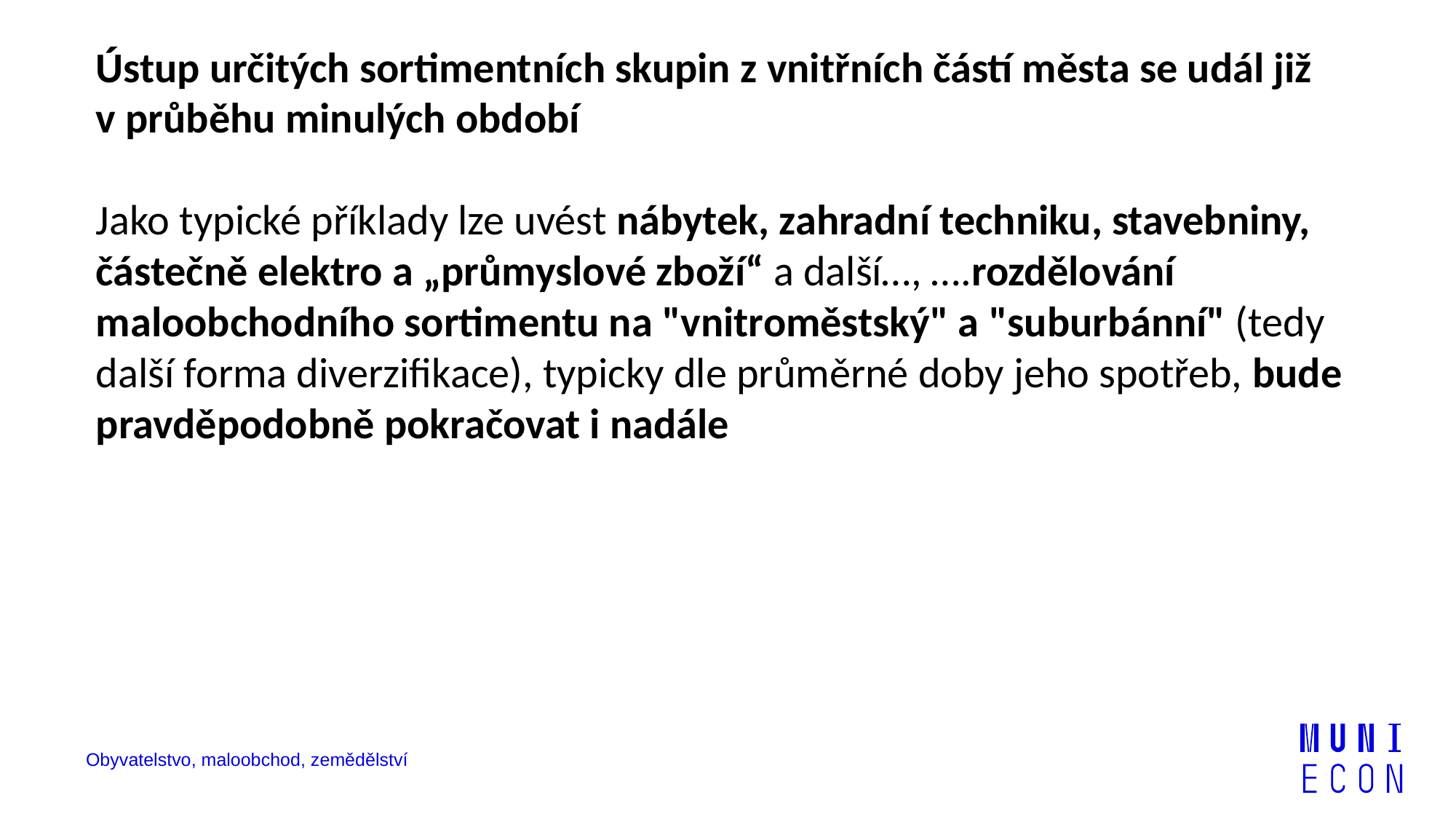

Ústup určitých sortimentních skupin z vnitřních částí města se udál již v průběhu minulých období

Jako typické příklady lze uvést nábytek, zahradní techniku, stavebniny, částečně elektro a „průmyslové zboží“ a další…, ….rozdělování maloobchodního sortimentu na "vnitroměstský" a "suburbánní" (tedy další forma diverzifikace), typicky dle průměrné doby jeho spotřeb, bude pravděpodobně pokračovat i nadále

Obyvatelstvo, maloobchod, zemědělství